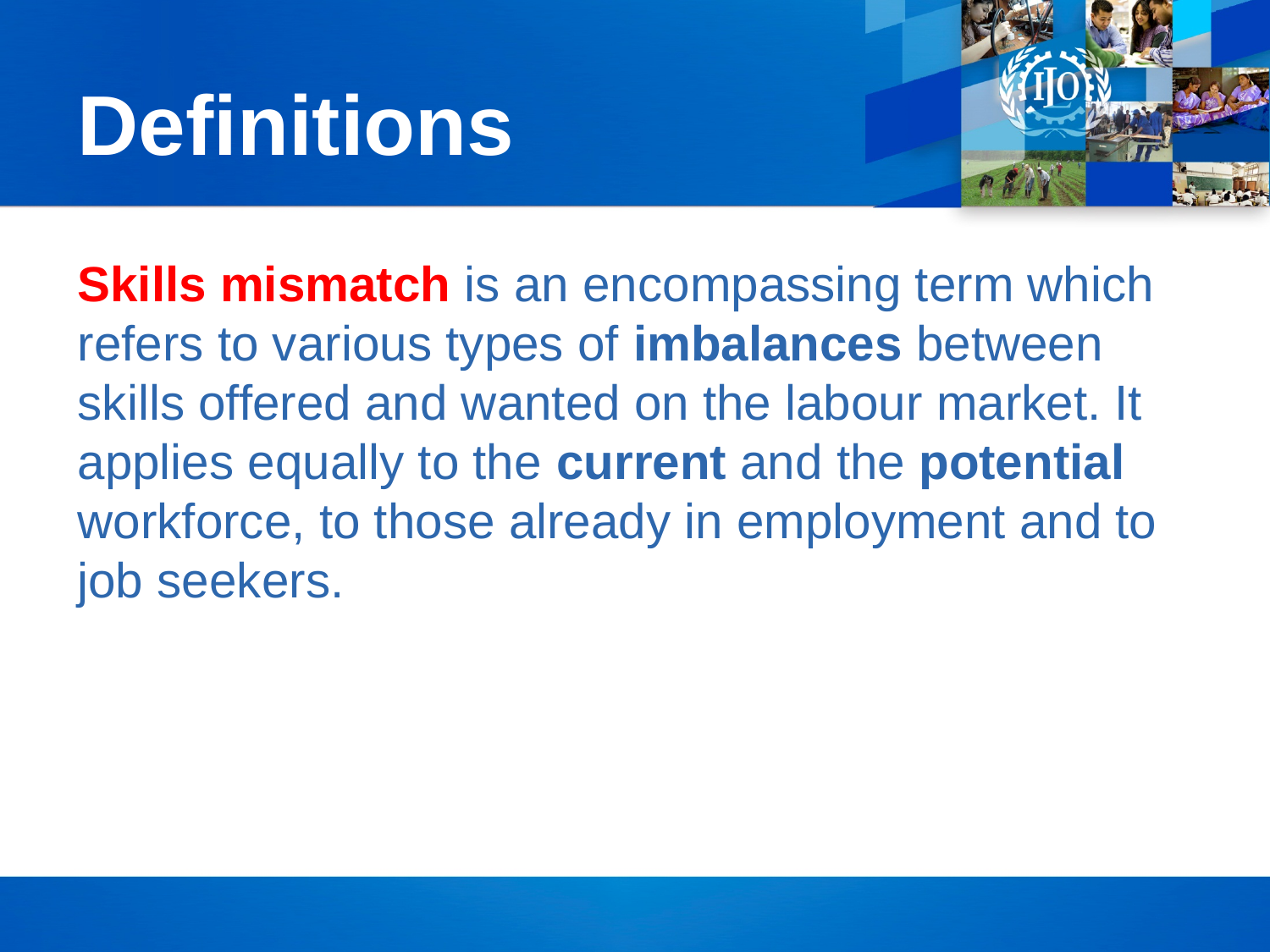

# Definitions
Skills mismatch is an encompassing term which refers to various types of imbalances between skills offered and wanted on the labour market. It applies equally to the current and the potential workforce, to those already in employment and to job seekers.